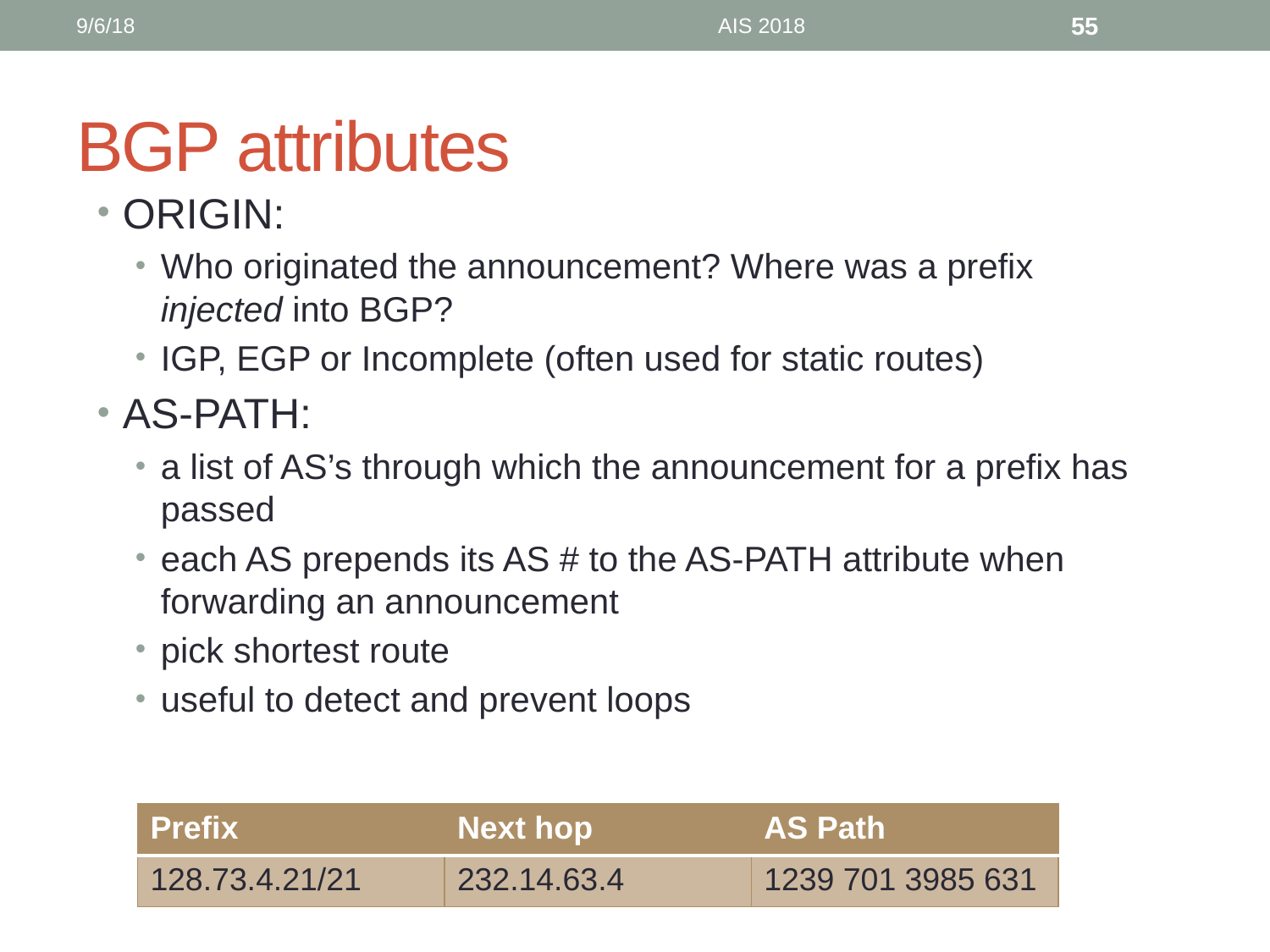

9/6/18
AIS 2018
55
# BGP attributes
ORIGIN:
Who originated the announcement? Where was a prefix injected into BGP?
IGP, EGP or Incomplete (often used for static routes)
AS-PATH:
a list of AS’s through which the announcement for a prefix has passed
each AS prepends its AS # to the AS-PATH attribute when forwarding an announcement
pick shortest route
useful to detect and prevent loops
| Prefix | Next hop | AS Path |
| --- | --- | --- |
| 128.73.4.21/21 | 232.14.63.4 | 1239 701 3985 631 |